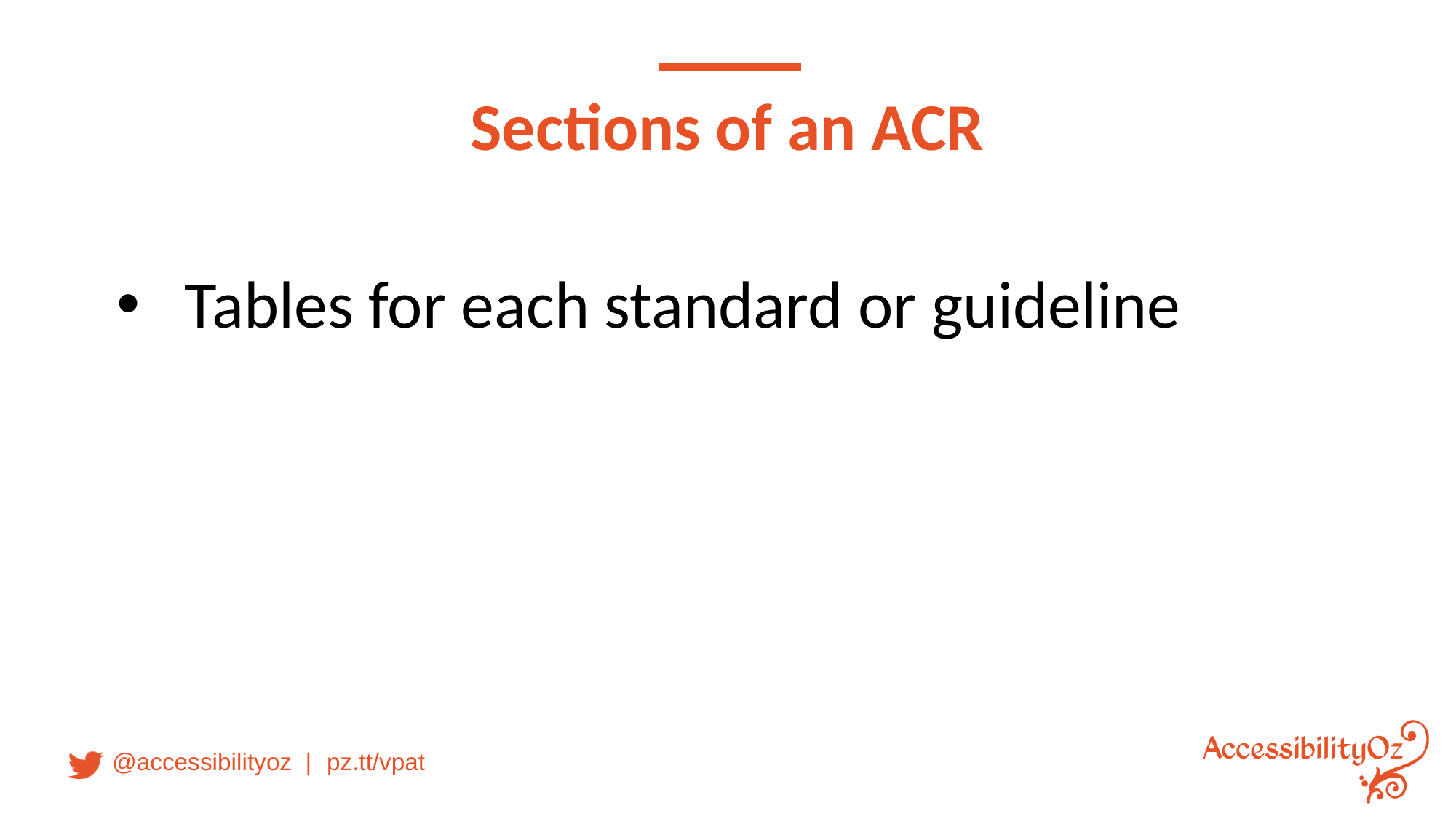

# Sections of an ACR
Tables for each standard or guideline